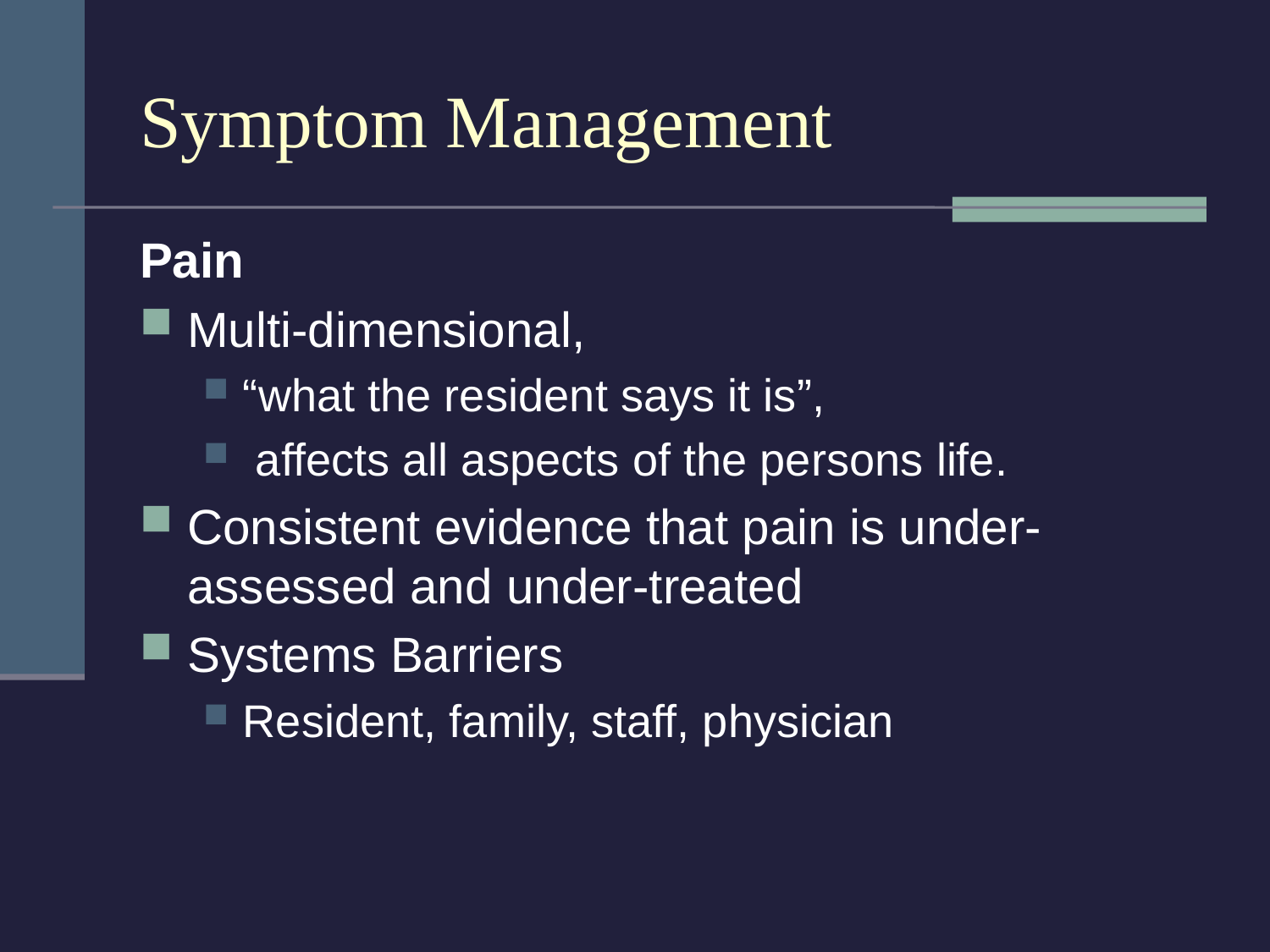

# Symptom Management
Pain
Multi-dimensional,
“what the resident says it is”,
 affects all aspects of the persons life.
Consistent evidence that pain is under-assessed and under-treated
Systems Barriers
Resident, family, staff, physician